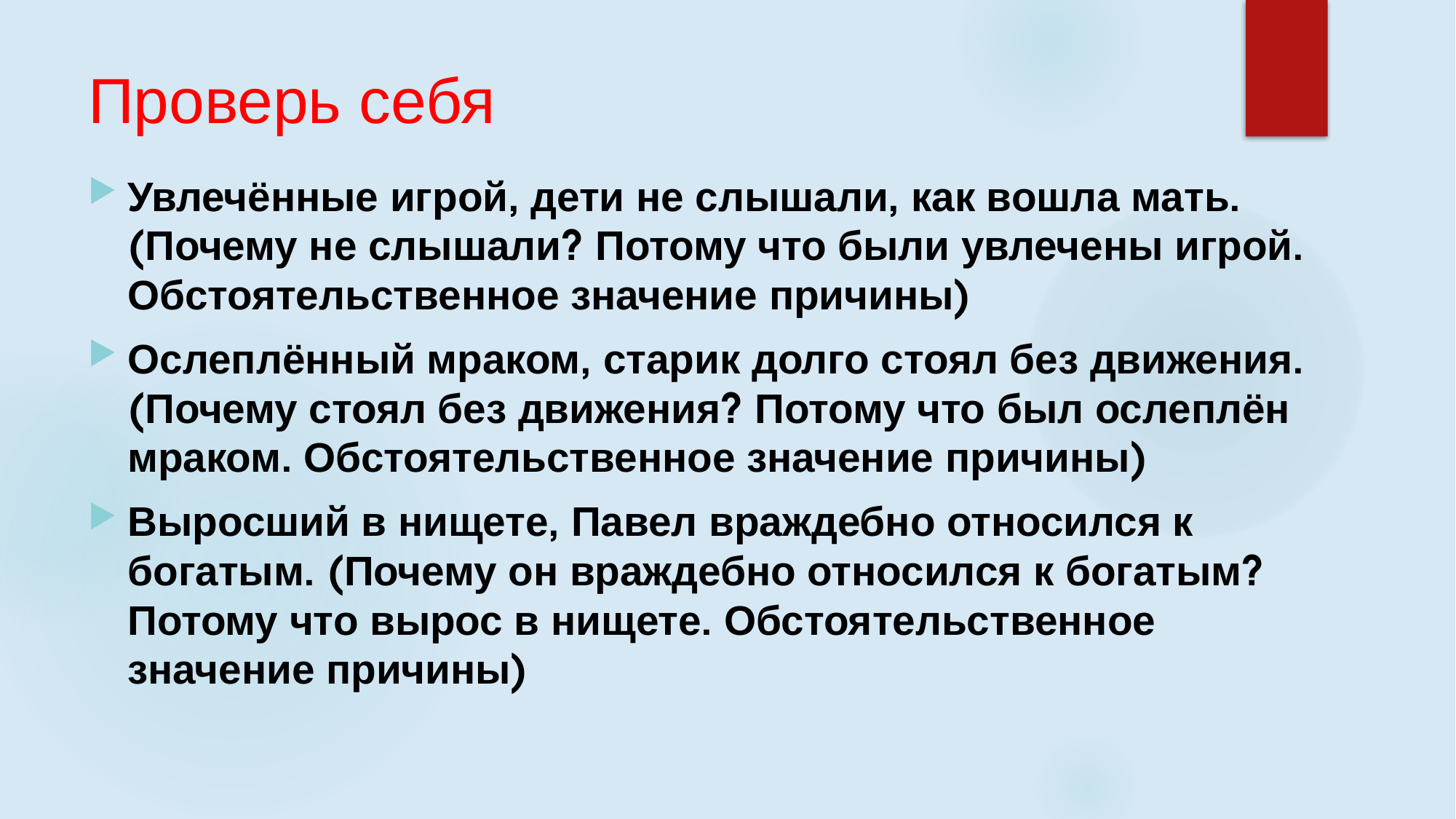

# Проверь себя
Увлечённые игрой, дети не слышали, как вошла мать. (Почему не слышали? Потому что были увлечены игрой. Обстоятельственное значение причины)
Ослеплённый мраком, старик долго стоял без движения. (Почему стоял без движения? Потому что был ослеплён мраком. Обстоятельственное значение причины)
Выросший в нищете, Павел враждебно относился к богатым. (Почему он враждебно относился к богатым? Потому что вырос в нищете. Обстоятельственное значение причины)